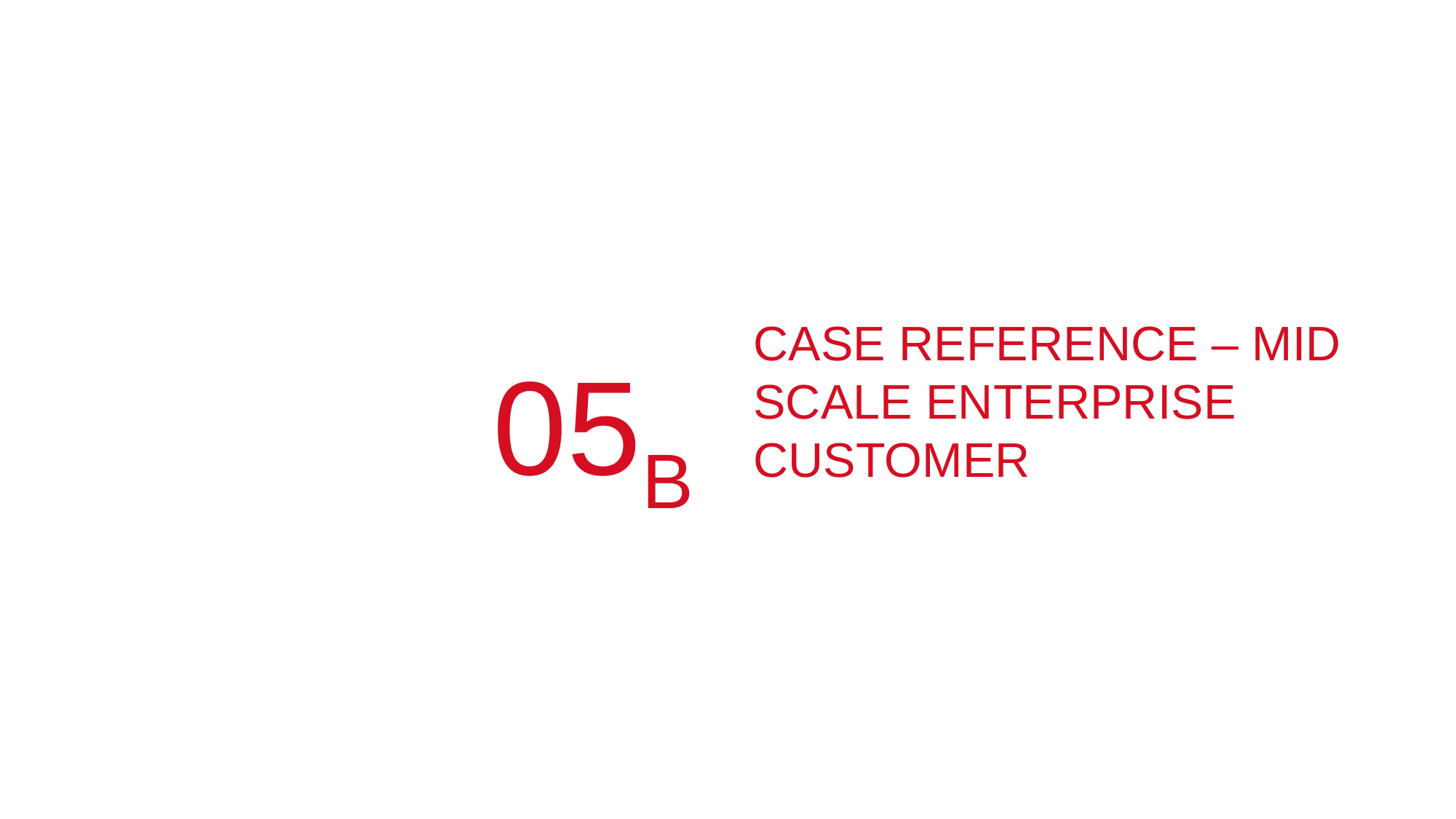

# Case reference – mid Scale enterprise customer
05B